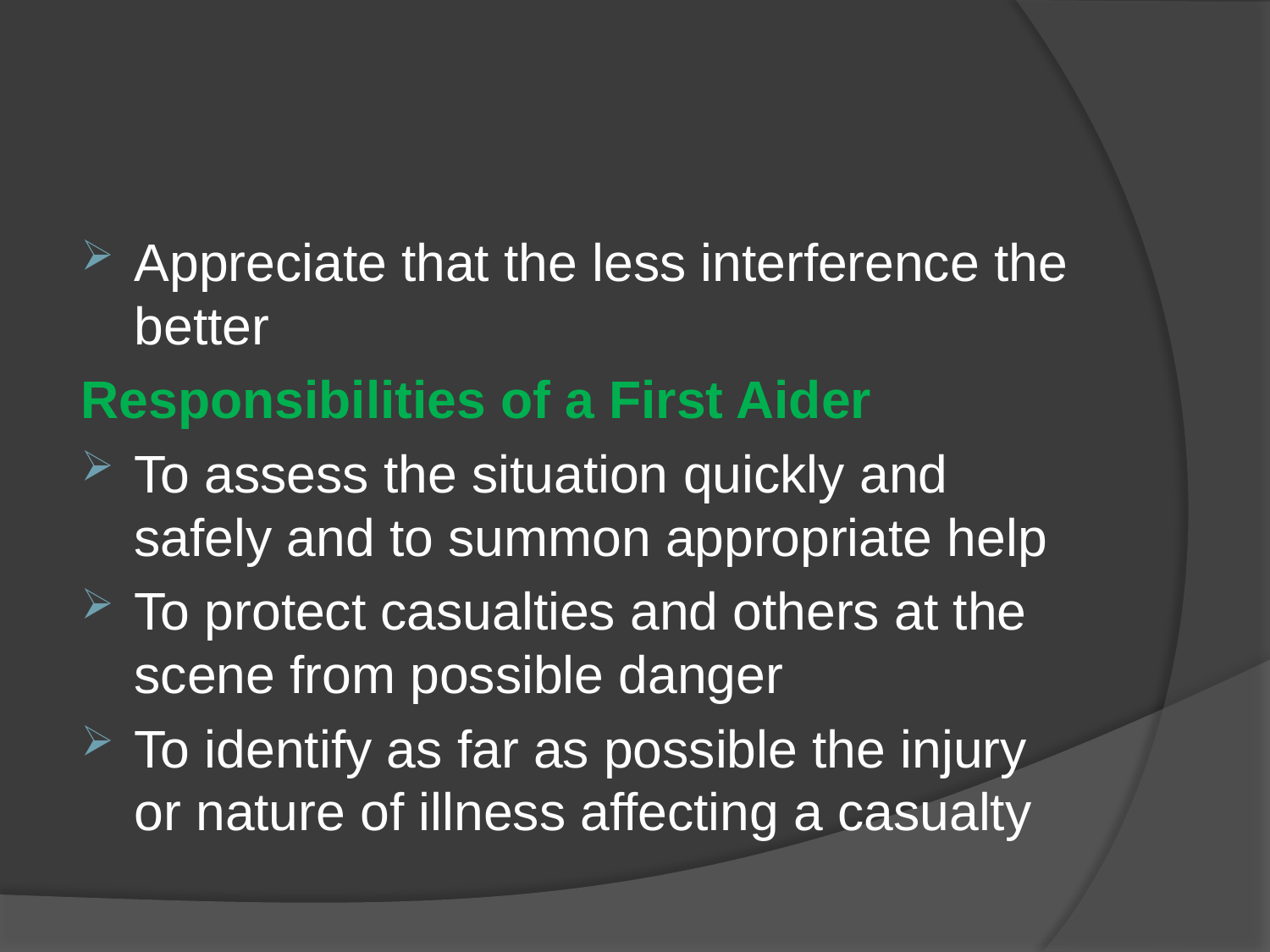

#
Appreciate that the less interference the better
Responsibilities of a First Aider
To assess the situation quickly and safely and to summon appropriate help
To protect casualties and others at the scene from possible danger
To identify as far as possible the injury or nature of illness affecting a casualty